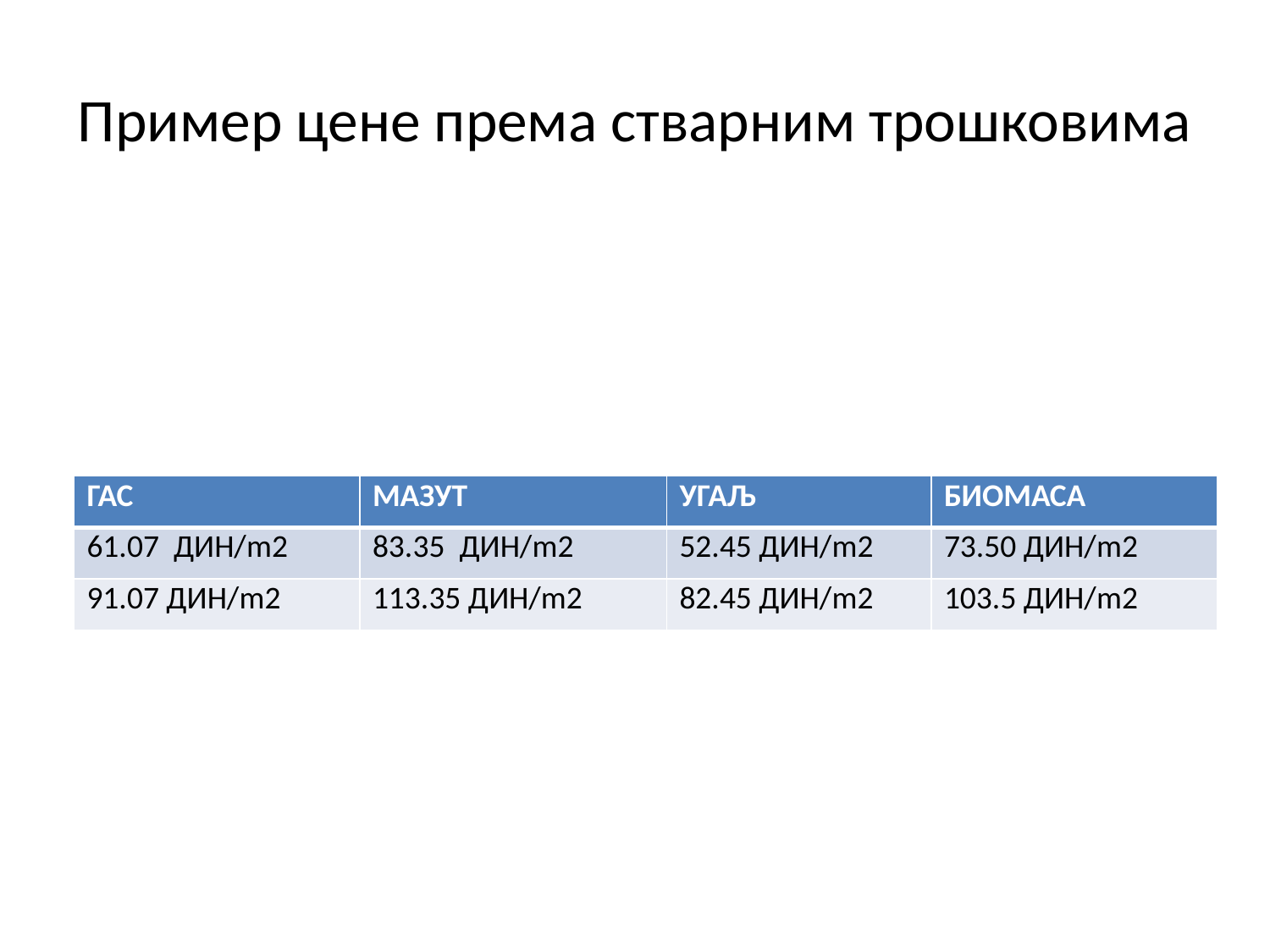

# Пример цене према стварним трошковима
| ГАС | МАЗУТ | УГАЉ | БИОМАСА |
| --- | --- | --- | --- |
| 61.07 ДИН/m2 | 83.35 ДИН/m2 | 52.45 ДИН/m2 | 73.50 ДИН/m2 |
| 91.07 ДИН/m2 | 113.35 ДИН/m2 | 82.45 ДИН/m2 | 103.5 ДИН/m2 |